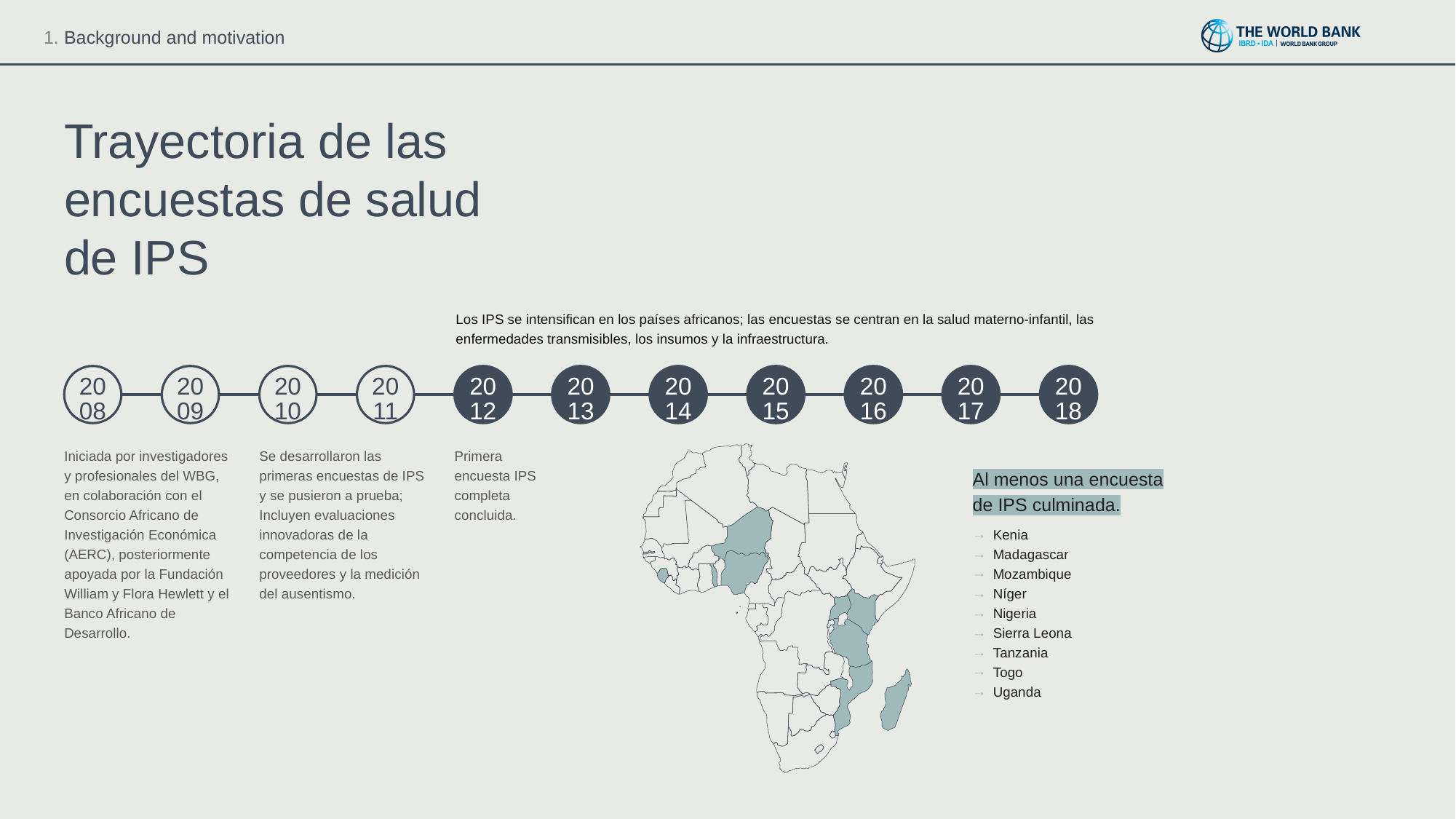

Trayectoria de las encuestas de salud de IPS
Los IPS se intensifican en los países africanos; las encuestas se centran en la salud materno-infantil, las enfermedades transmisibles, los insumos y la infraestructura.
20
08

20
09

20
10

20
11

20
12

20
13

20
14

20
15

20
16

20
17

20
18

Iniciada por investigadores y profesionales del WBG, en colaboración con el Consorcio Africano de Investigación Económica (AERC), posteriormente apoyada por la Fundación William y Flora Hewlett y el Banco Africano de Desarrollo.
Se desarrollaron las primeras encuestas de IPS y se pusieron a prueba;
Incluyen evaluaciones innovadoras de la competencia de los proveedores y la medición del ausentismo.
Primera encuesta IPS completa concluida.
Al menos una encuesta de IPS culminada.
Kenia
Madagascar
Mozambique
Níger
Nigeria
Sierra Leona
Tanzania
Togo
Uganda